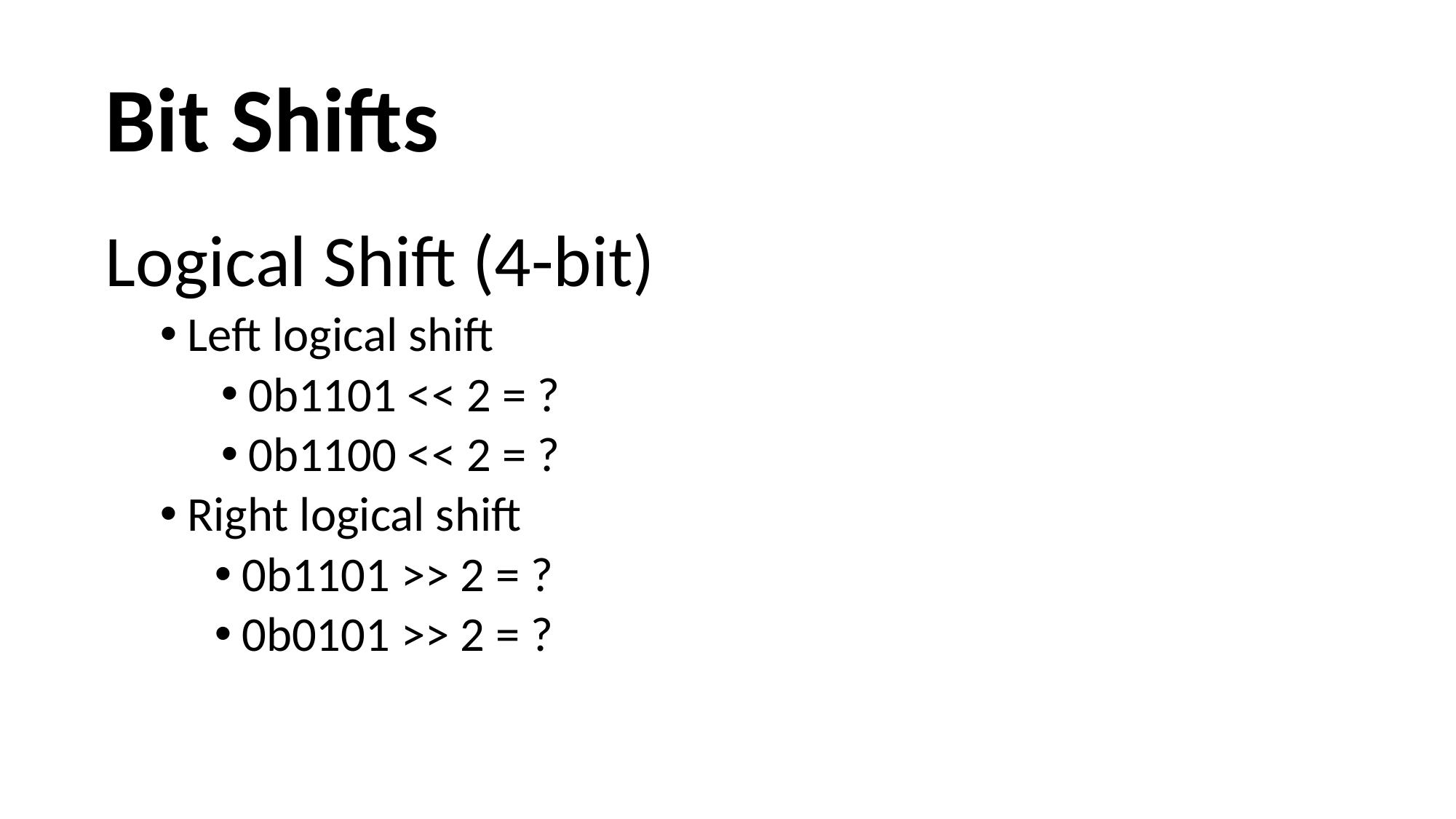

# Bit Shifts
Logical Shift (4-bit)
Left logical shift
0b1101 << 2 = ?
0b1100 << 2 = ?
Right logical shift
0b1101 >> 2 = ?
0b0101 >> 2 = ?